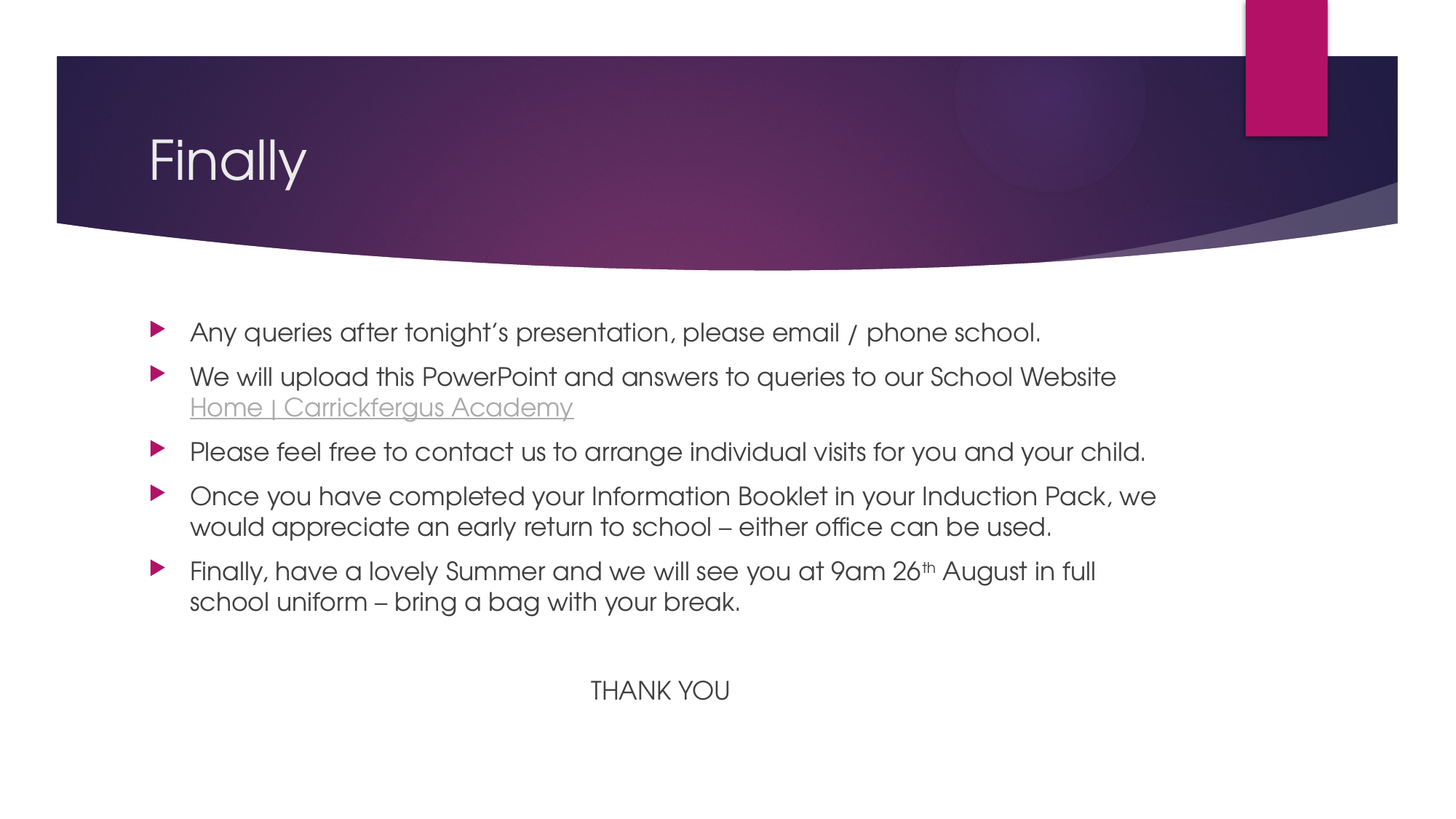

# Finally
Any queries after tonight’s presentation, please email / phone school.
We will upload this PowerPoint and answers to queries to our School Website Home | Carrickfergus Academy
Please feel free to contact us to arrange individual visits for you and your child.
Once you have completed your Information Booklet in your Induction Pack, we would appreciate an early return to school – either office can be used.
Finally, have a lovely Summer and we will see you at 9am 26th August in full school uniform – bring a bag with your break.

THANK YOU